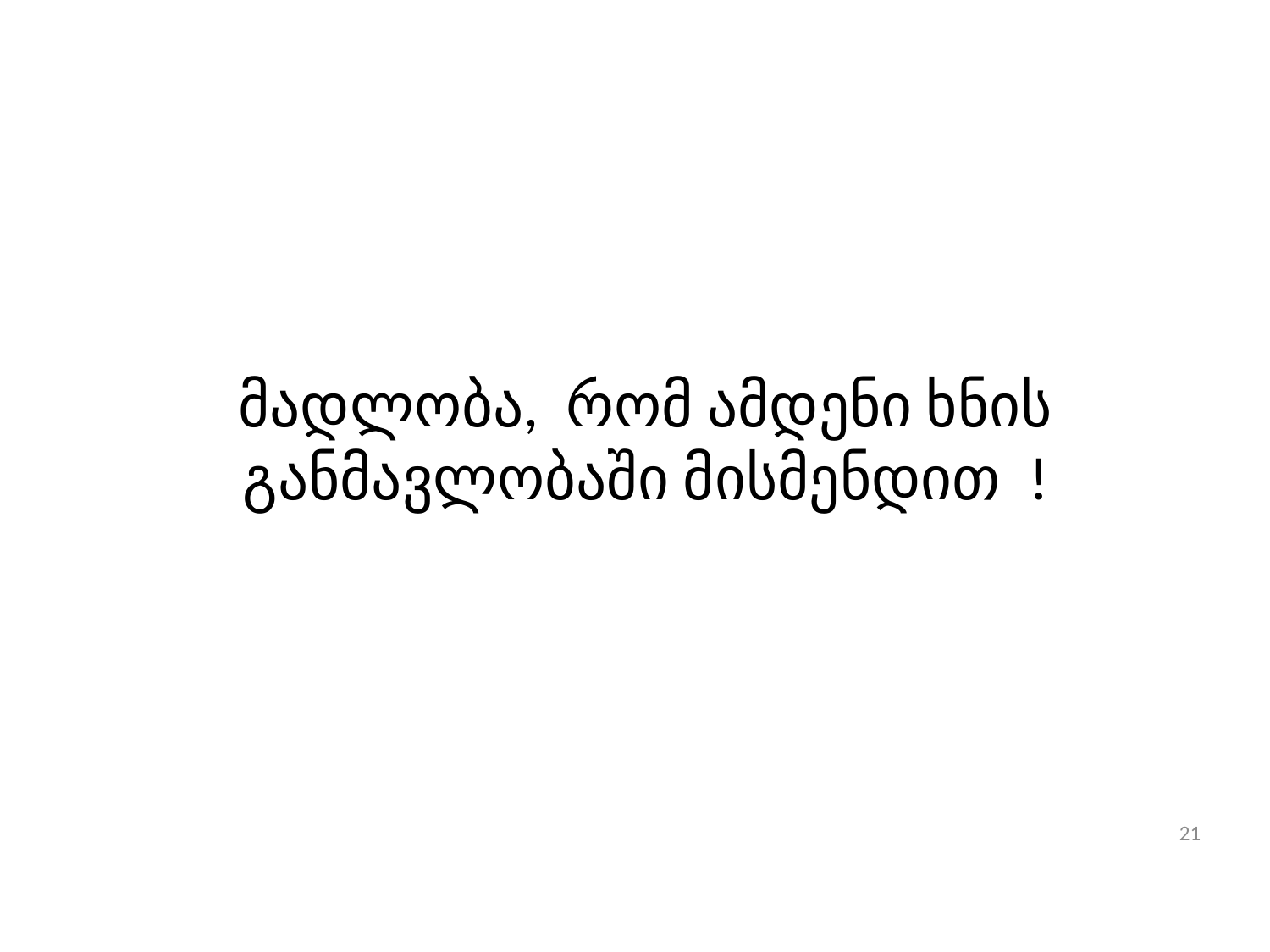

# მადლობა,  რომ ამდენი ხნის განმავლობაში მისმენდით  !
21